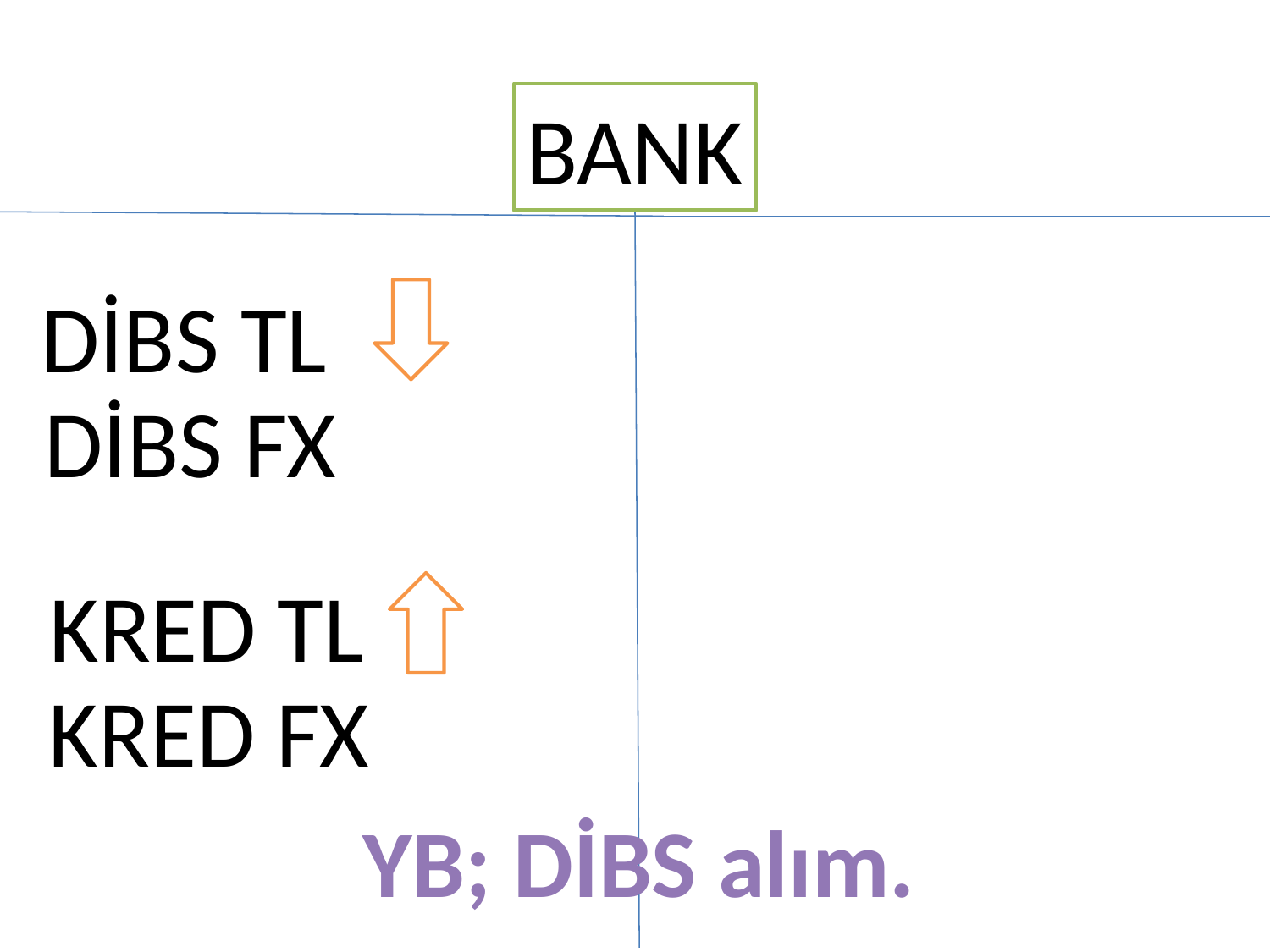

BANK
DİBS TL

DİBS FX
KRED TL

KRED FX
YB; DİBS alım.